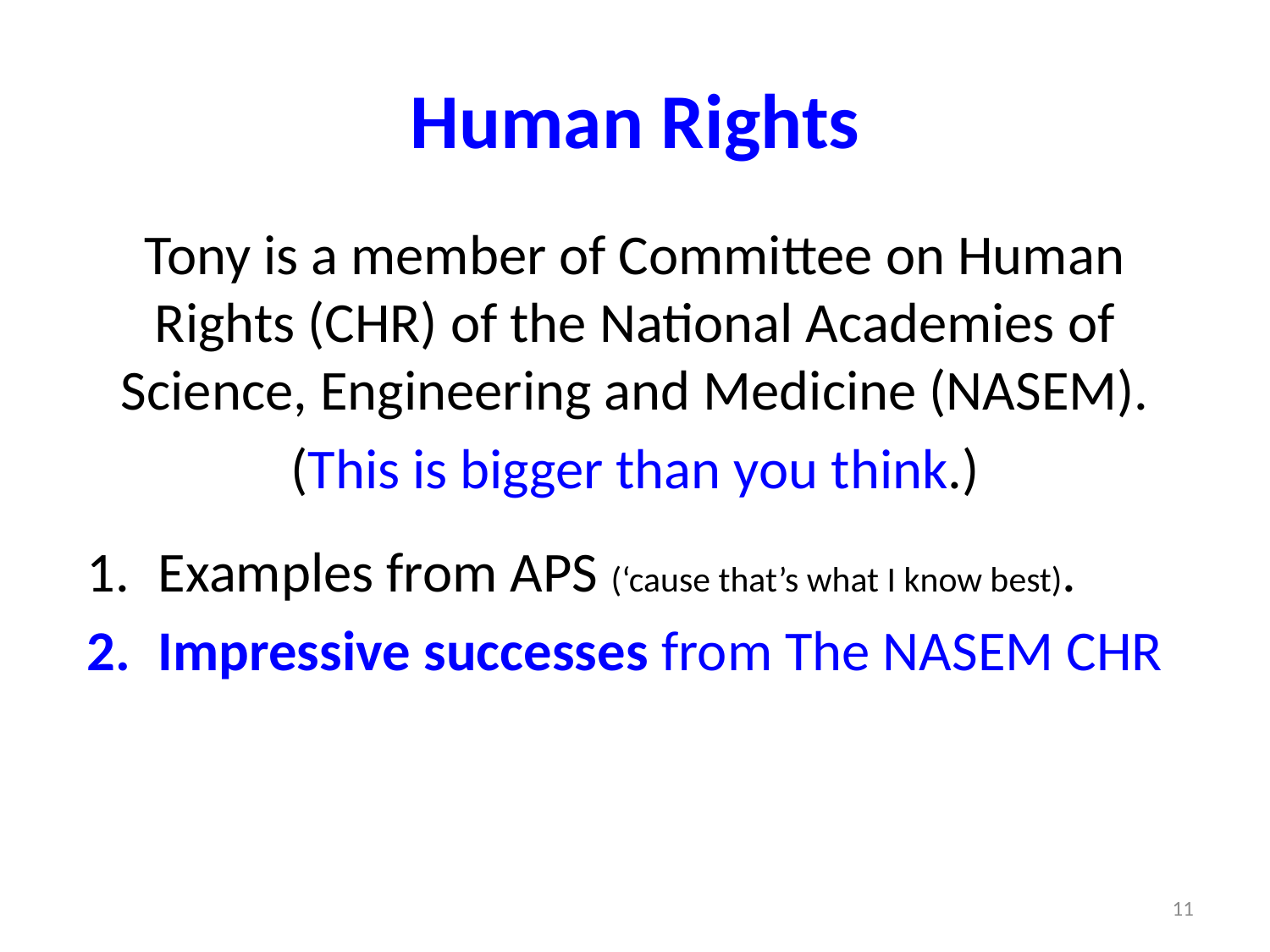

# Human Rights
Tony is a member of Committee on Human Rights (CHR) of the National Academies of Science, Engineering and Medicine (NASEM).
(This is bigger than you think.)
Examples from APS (‘cause that’s what I know best).
Impressive successes from The NASEM CHR
11